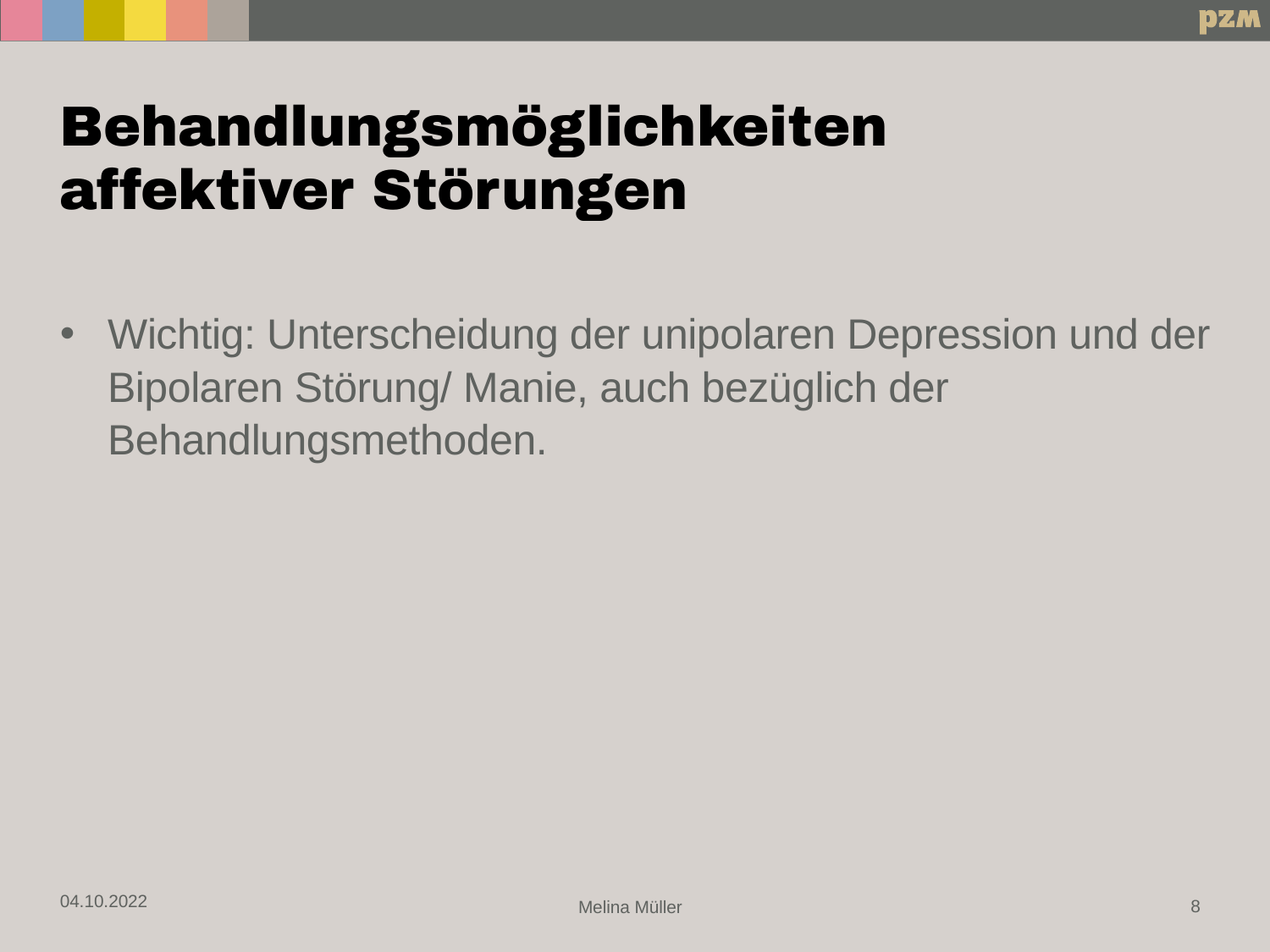

# Behandlungsmöglichkeiten affektiver Störungen
Wichtig: Unterscheidung der unipolaren Depression und der Bipolaren Störung/ Manie, auch bezüglich der Behandlungsmethoden.
04.10.2022
8
Melina Müller